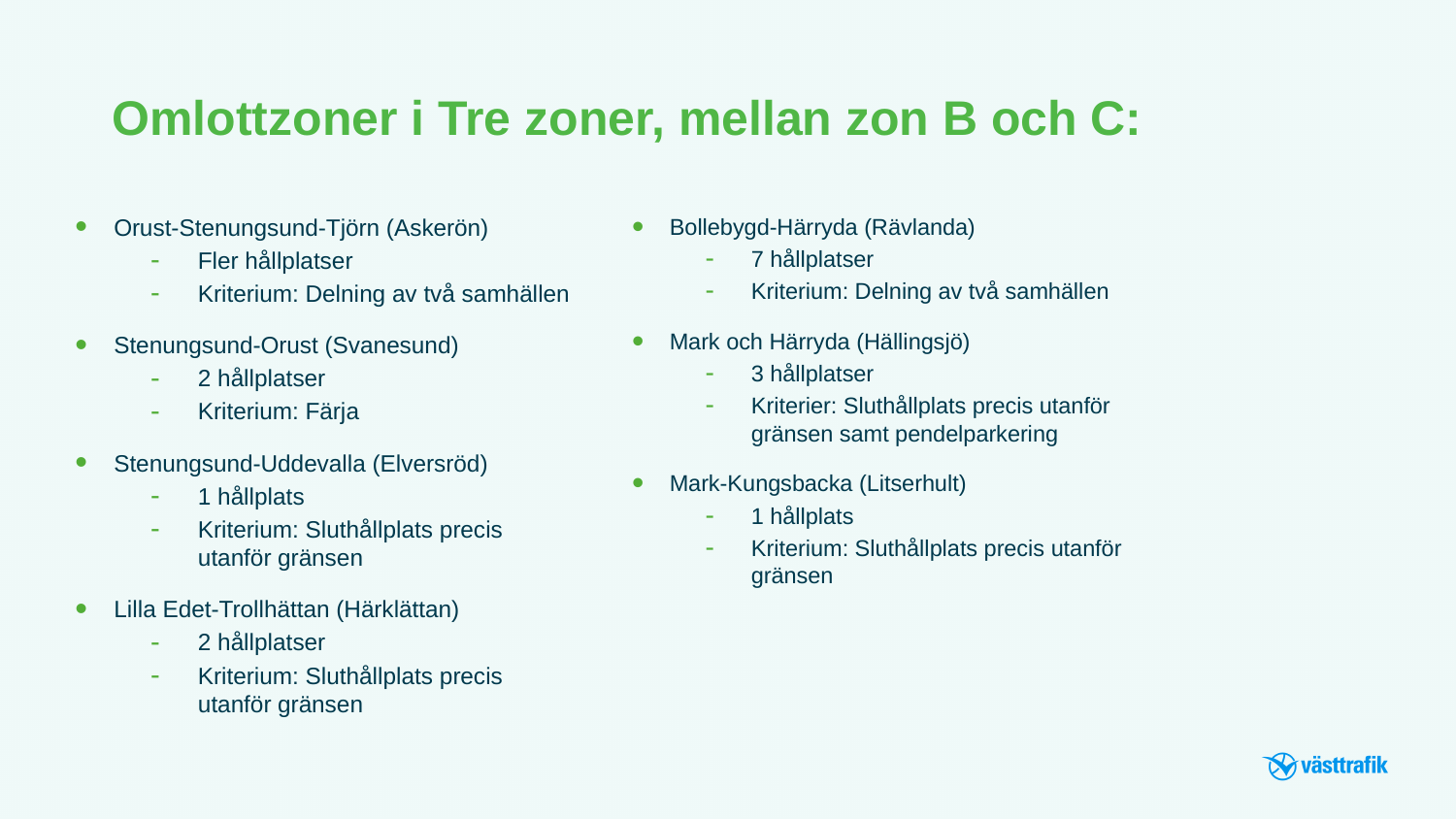

Omlottzoner i Tre zoner, mellan zon B och C:
Orust-Stenungsund-Tjörn (Askerön)
Fler hållplatser
Kriterium: Delning av två samhällen
Stenungsund-Orust (Svanesund)
2 hållplatser
Kriterium: Färja
Stenungsund-Uddevalla (Elversröd)
1 hållplats
Kriterium: Sluthållplats precis utanför gränsen
Lilla Edet-Trollhättan (Härklättan)
2 hållplatser
Kriterium: Sluthållplats precis utanför gränsen

Bollebygd-Härryda (Rävlanda)
7 hållplatser
Kriterium: Delning av två samhällen
Mark och Härryda (Hällingsjö)
3 hållplatser
Kriterier: Sluthållplats precis utanför gränsen samt pendelparkering
Mark-Kungsbacka (Litserhult)
1 hållplats
Kriterium: Sluthållplats precis utanför gränsen